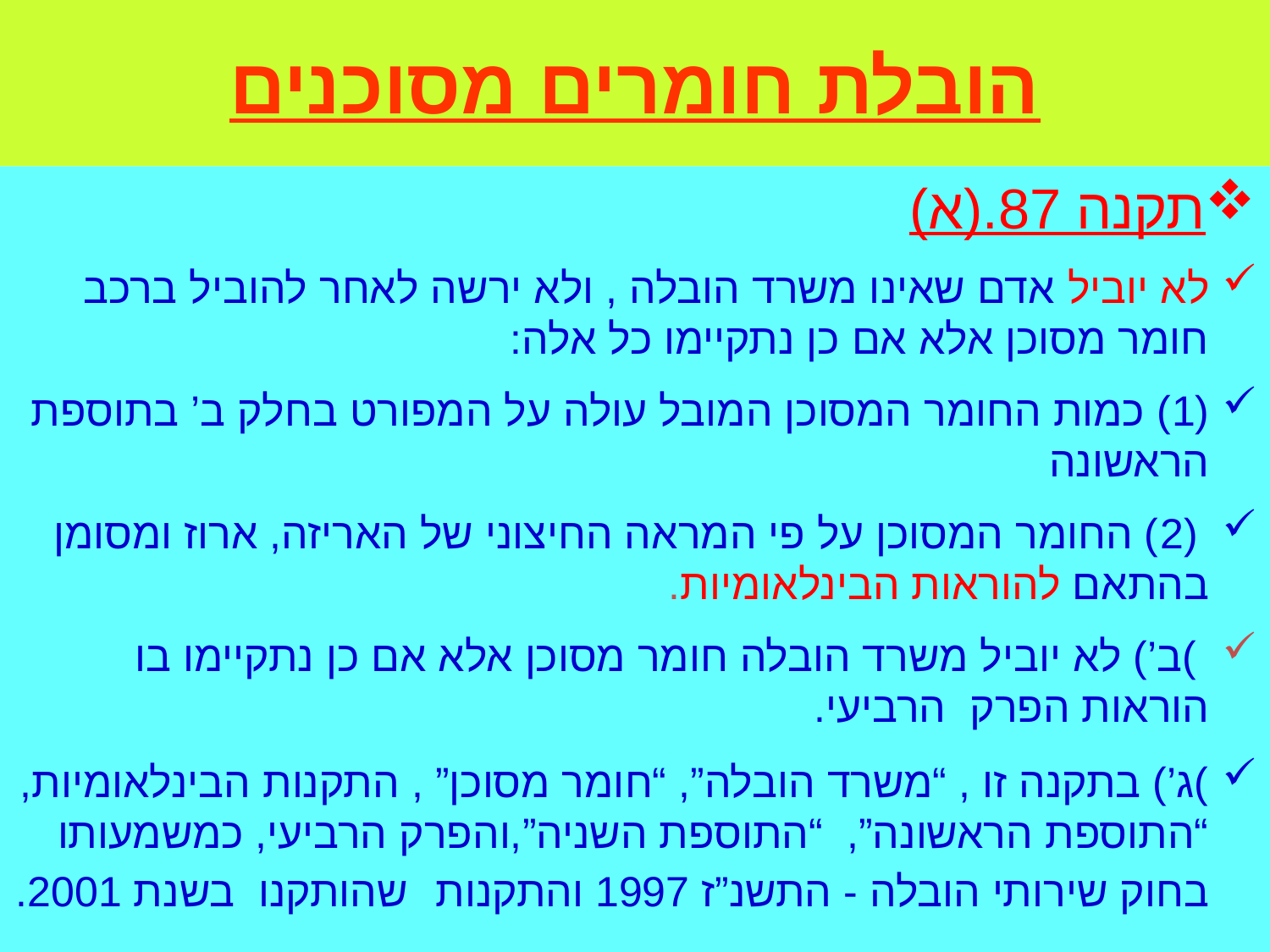

# הובלת חומרים מסוכנים
תקנה 87.(א)
לא יוביל אדם שאינו משרד הובלה , ולא ירשה לאחר להוביל ברכב חומר מסוכן אלא אם כן נתקיימו כל אלה:
(1) כמות החומר המסוכן המובל עולה על המפורט בחלק ב’ בתוספת  הראשונה
 (2) החומר המסוכן על פי המראה החיצוני של האריזה, ארוז ומסומן בהתאם להוראות הבינלאומיות.
 )ב’) לא יוביל משרד הובלה חומר מסוכן אלא אם כן נתקיימו בו הוראות הפרק  הרביעי.
)ג’) בתקנה זו , “משרד הובלה”, “חומר מסוכן” , התקנות הבינלאומיות, “התוספת הראשונה”,  “התוספת השניה”,והפרק הרביעי, כמשמעותו בחוק שירותי הובלה - התשנ”ז 1997 והתקנות  שהותקנו  בשנת 2001.
6